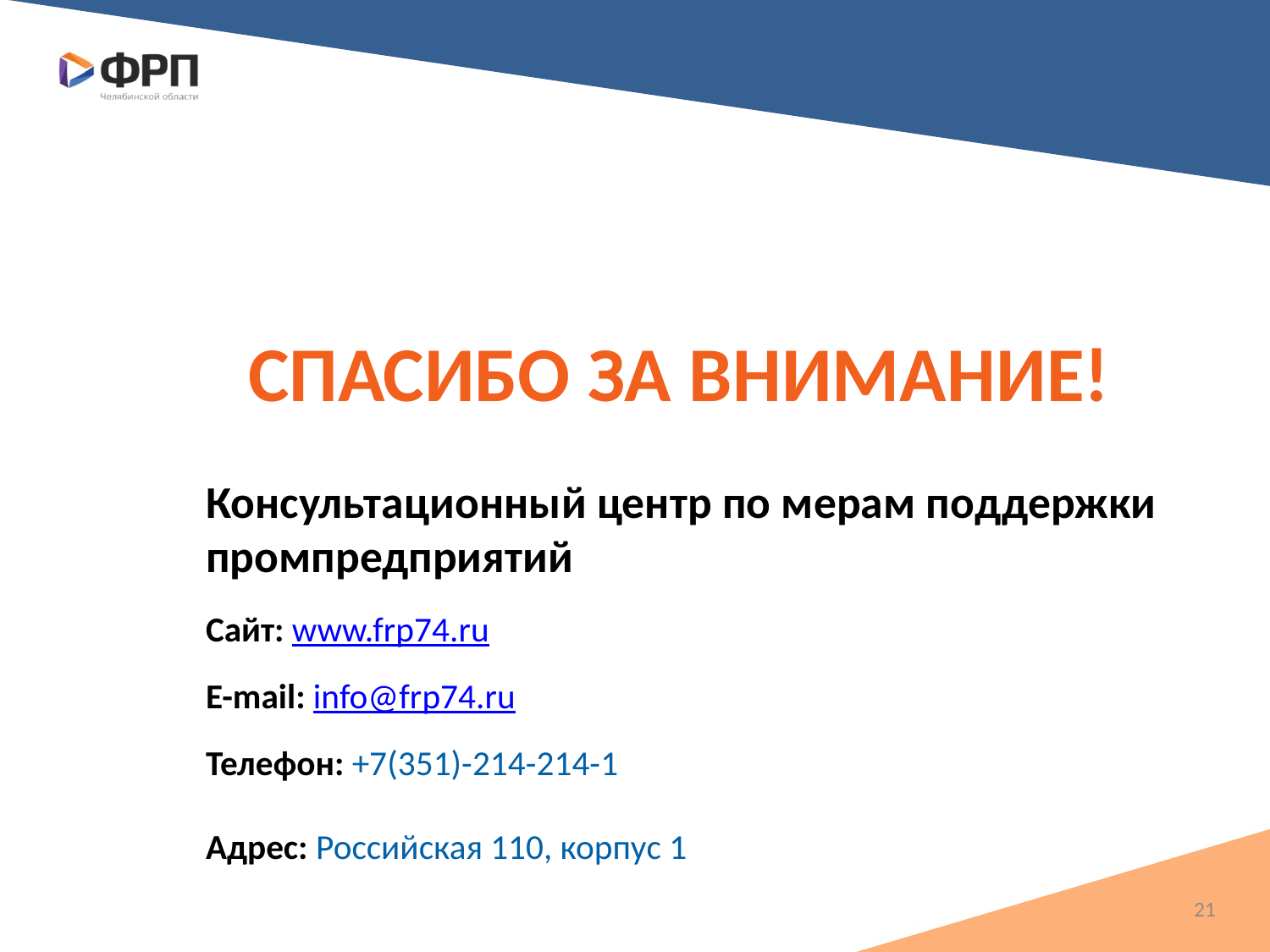

СПАСИБО ЗА ВНИМАНИЕ!
Консультационный центр по мерам поддержки промпредприятий

Сайт: www.frp74.ru

E-mail: info@frp74.ru

Телефон: +7(351)-214-214-1

Адрес: Российская 110, корпус 1

21